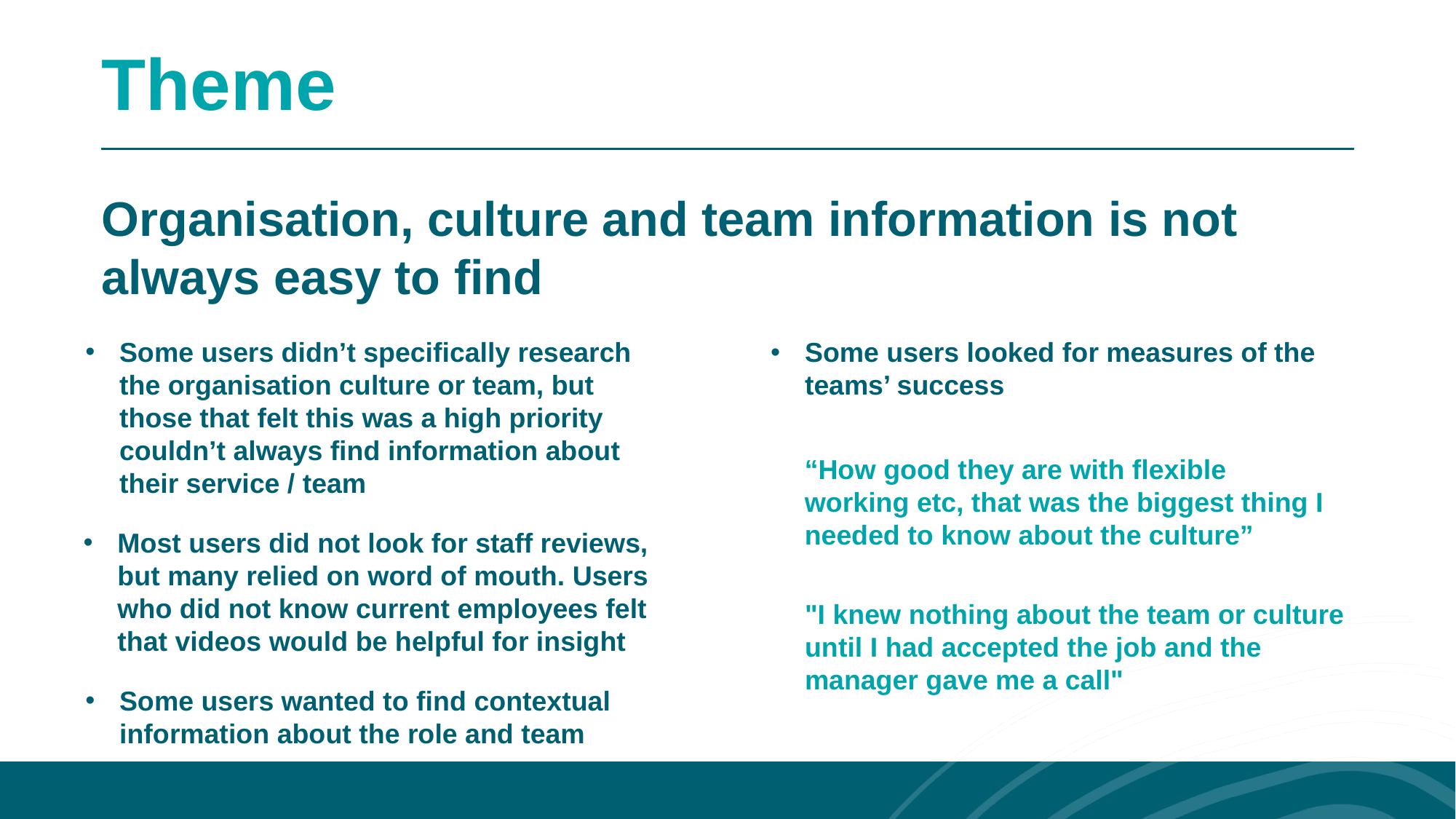

Theme
Organisation, culture and team information is not always easy to find

Some users didn’t specifically research the organisation culture or team, but those that felt this was a high priority couldn’t always find information about their service / team
Some users looked for measures of the teams’ success
“How good they are with flexible working etc, that was the biggest thing I needed to know about the culture”
Most users did not look for staff reviews, but many relied on word of mouth. Users who did not know current employees felt that videos would be helpful for insight
"I knew nothing about the team or culture until I had accepted the job and the manager gave me a call"
Some users wanted to find contextual information about the role and team